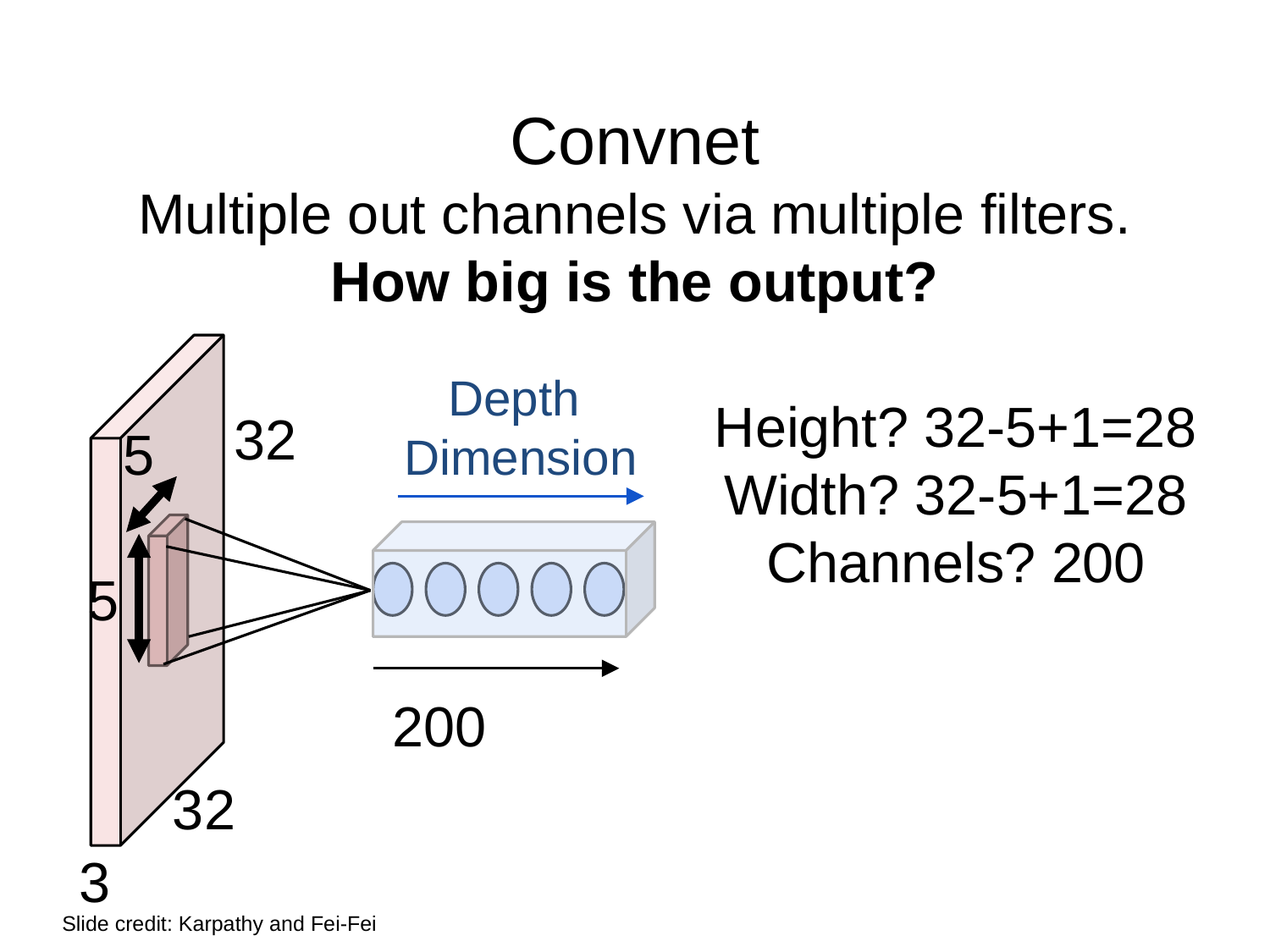

# Convnet
Multiple out channels via multiple filters.
How big is the output?

Depth
Dimension
Height? 32-5+1=28
Width? 32-5+1=28
Channels? 200
32
5

5

200
32
3
Slide credit: Karpathy and Fei-Fei